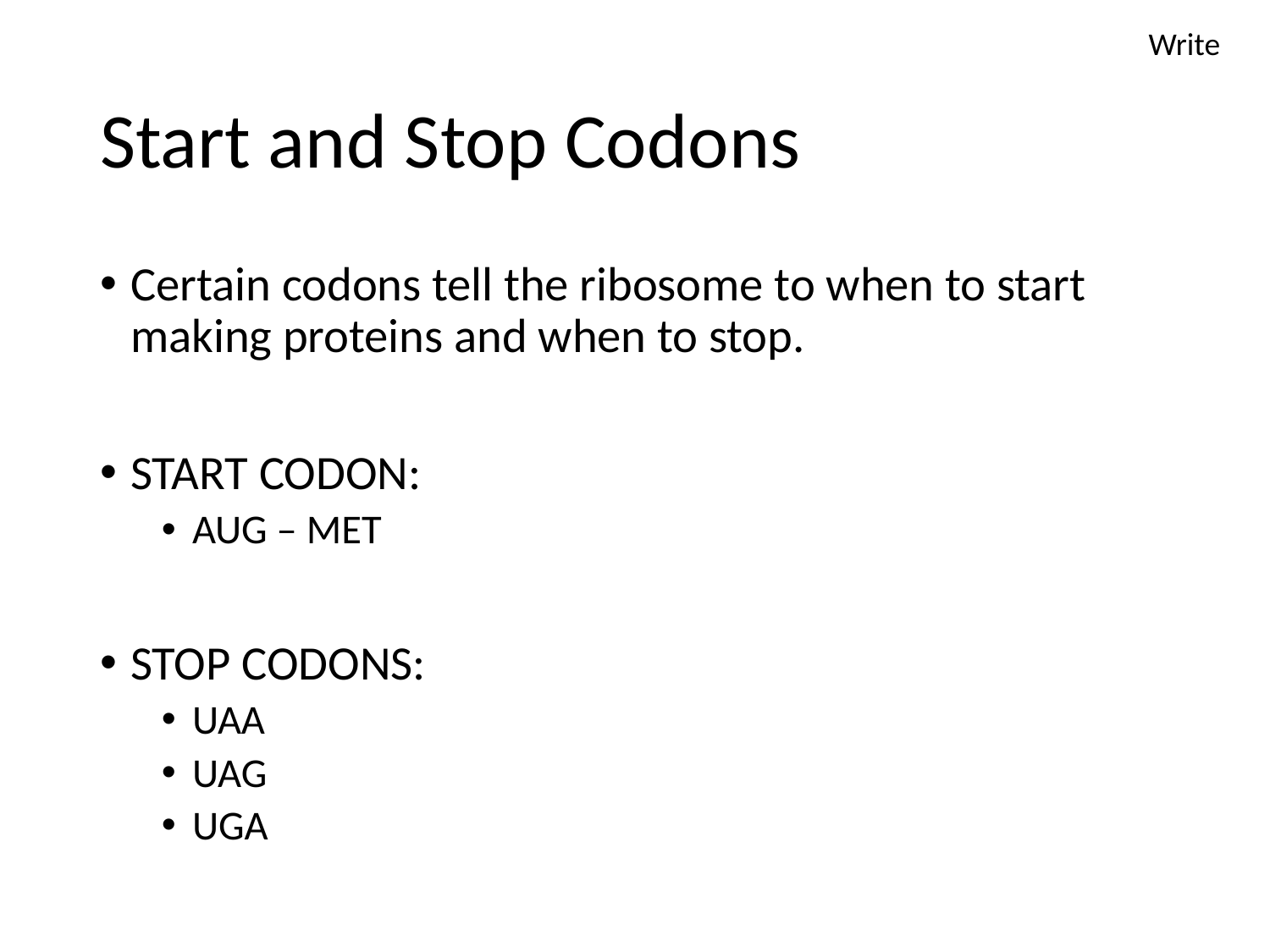

Write
# Start and Stop Codons
Certain codons tell the ribosome to when to start making proteins and when to stop.

START CODON:
AUG – MET

STOP CODONS:
UAA
UAG
UGA